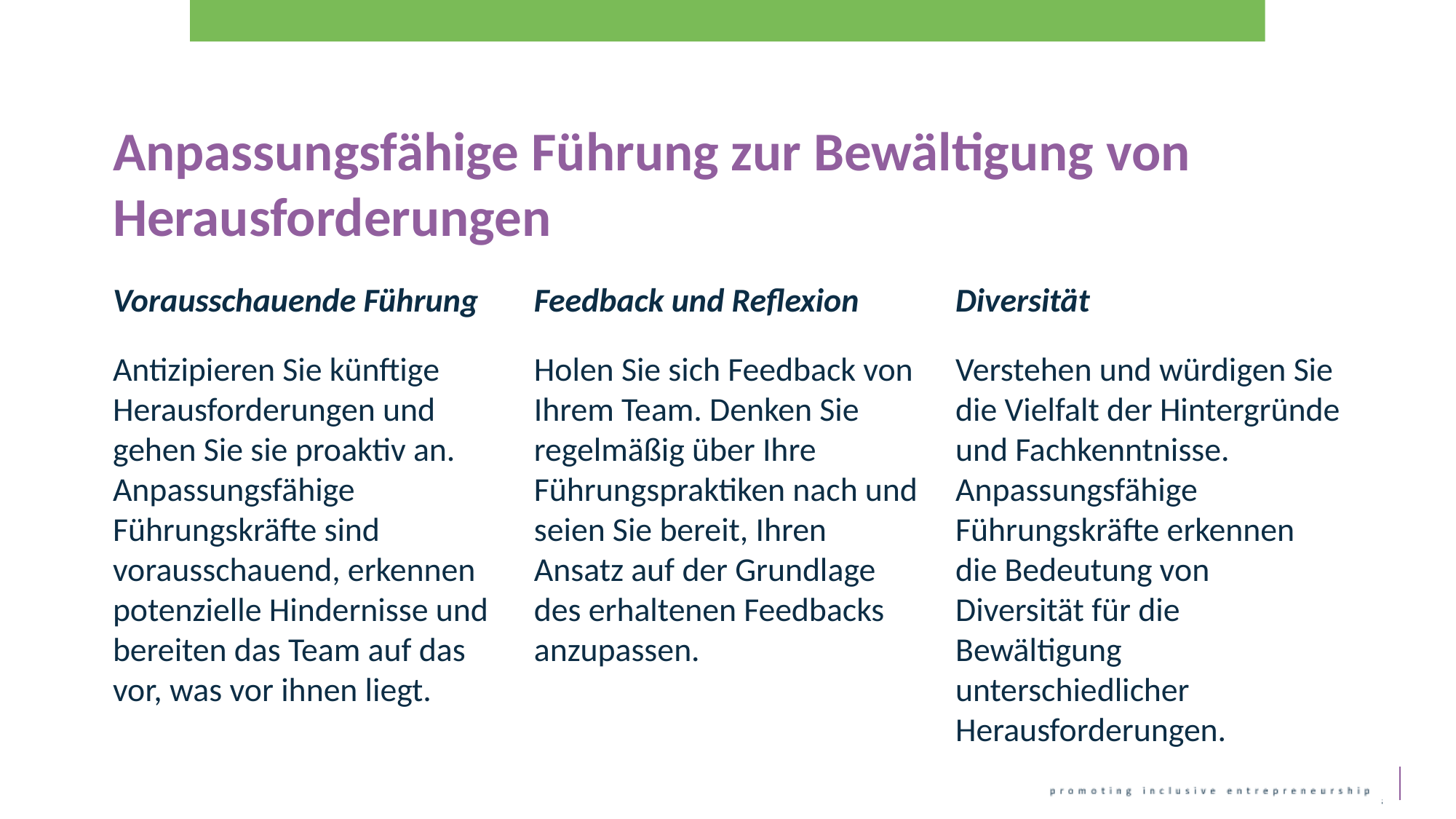

Anpassungsfähige Führung zur Bewältigung von Herausforderungen
Vorausschauende Führung
Antizipieren Sie künftige Herausforderungen und gehen Sie sie proaktiv an. Anpassungsfähige Führungskräfte sind vorausschauend, erkennen potenzielle Hindernisse und bereiten das Team auf das vor, was vor ihnen liegt.

Feedback und Reflexion

Holen Sie sich Feedback von Ihrem Team. Denken Sie regelmäßig über Ihre Führungspraktiken nach und seien Sie bereit, Ihren Ansatz auf der Grundlage des erhaltenen Feedbacks anzupassen.

Diversität
Verstehen und würdigen Sie die Vielfalt der Hintergründe und Fachkenntnisse. Anpassungsfähige Führungskräfte erkennen die Bedeutung von Diversität für die Bewältigung unterschiedlicher Herausforderungen.